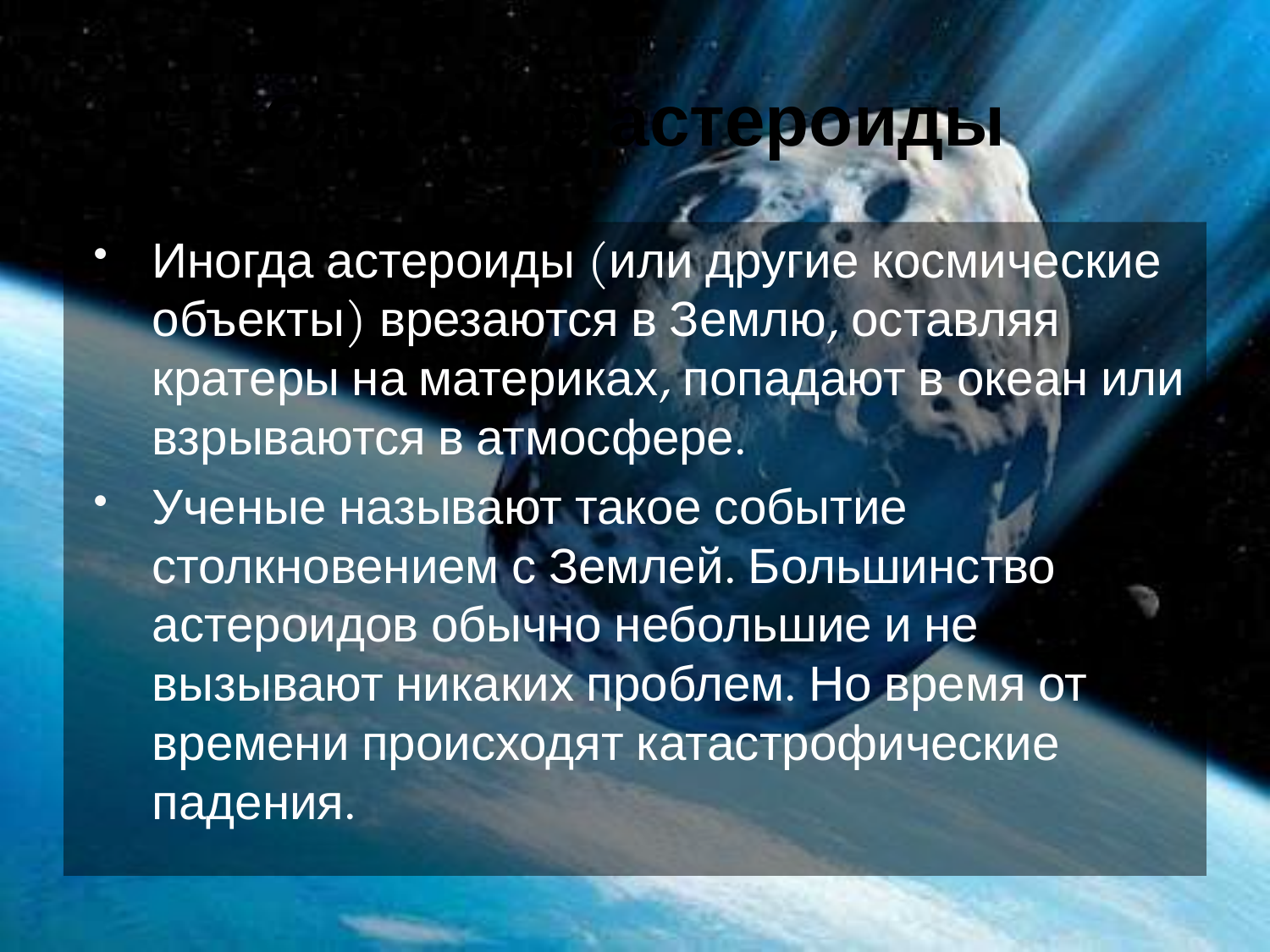

# Опасные астероиды
Иногда астероиды (или другие космические объекты) врезаются в Землю, оставляя кратеры на материках, попадают в океан или взрываются в атмосфере.
Ученые называют такое событие столкновением с Землей. Большинство астероидов обычно небольшие и не вызывают никаких проблем. Но время от времени происходят катастрофические падения.